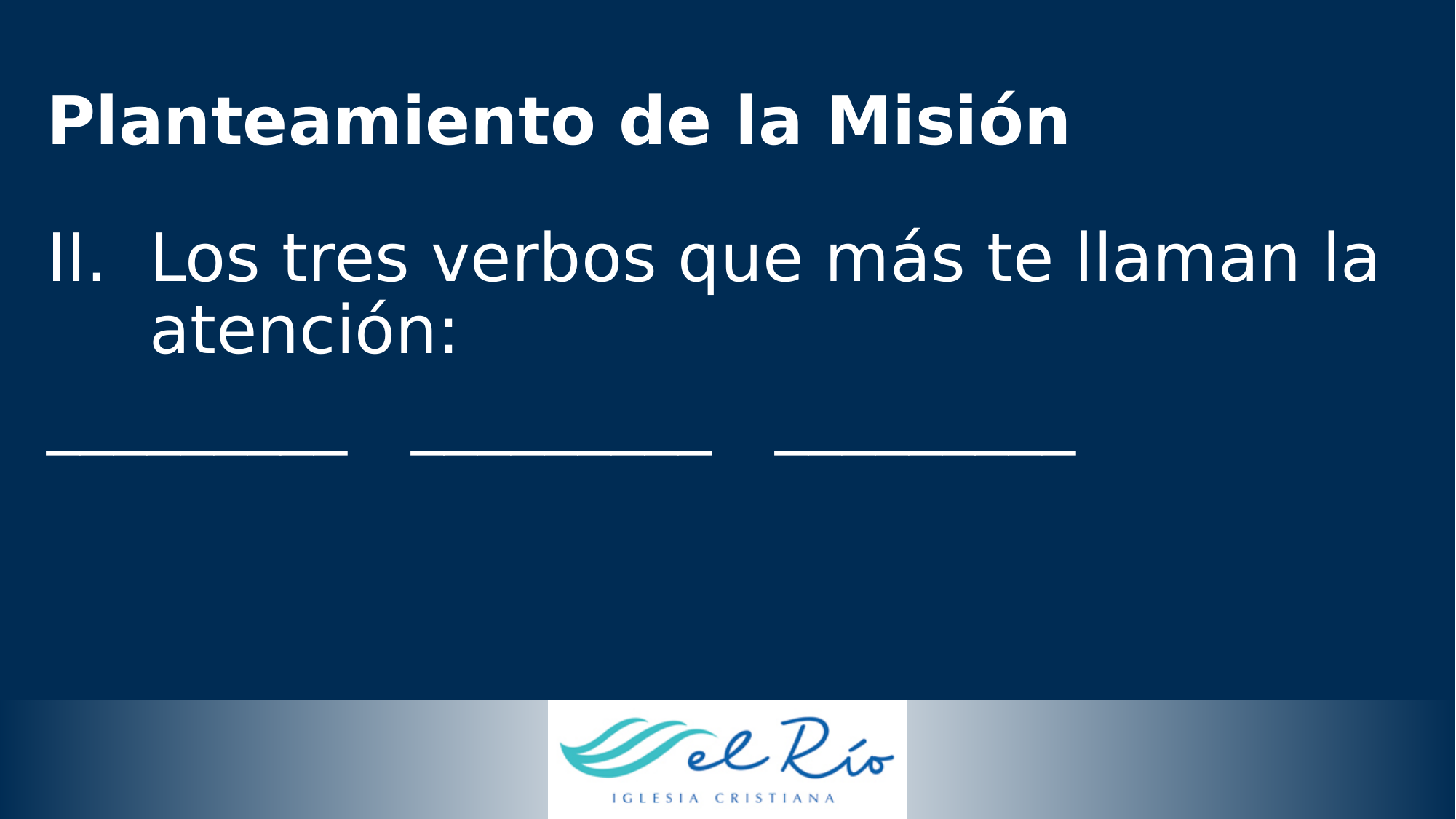

# Planteamiento de la Misión
Los tres verbos que más te llaman la atención:
_________   _________   _________